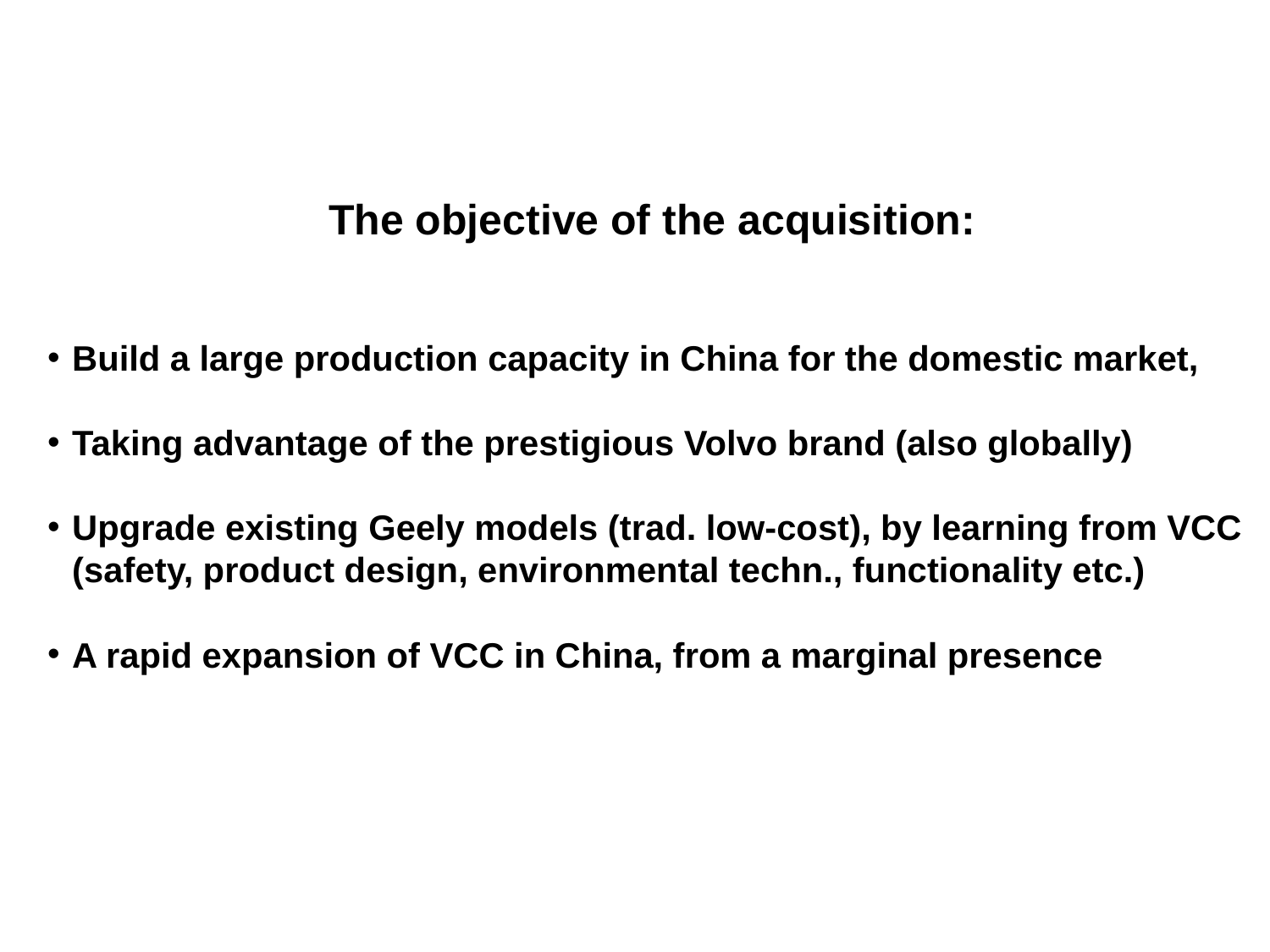

The objective of the acquisition:

Build a large production capacity in China for the domestic market,

Taking advantage of the prestigious Volvo brand (also globally)

Upgrade existing Geely models (trad. low-cost), by learning from VCC (safety, product design, environmental techn., functionality etc.)

A rapid expansion of VCC in China, from a marginal presence